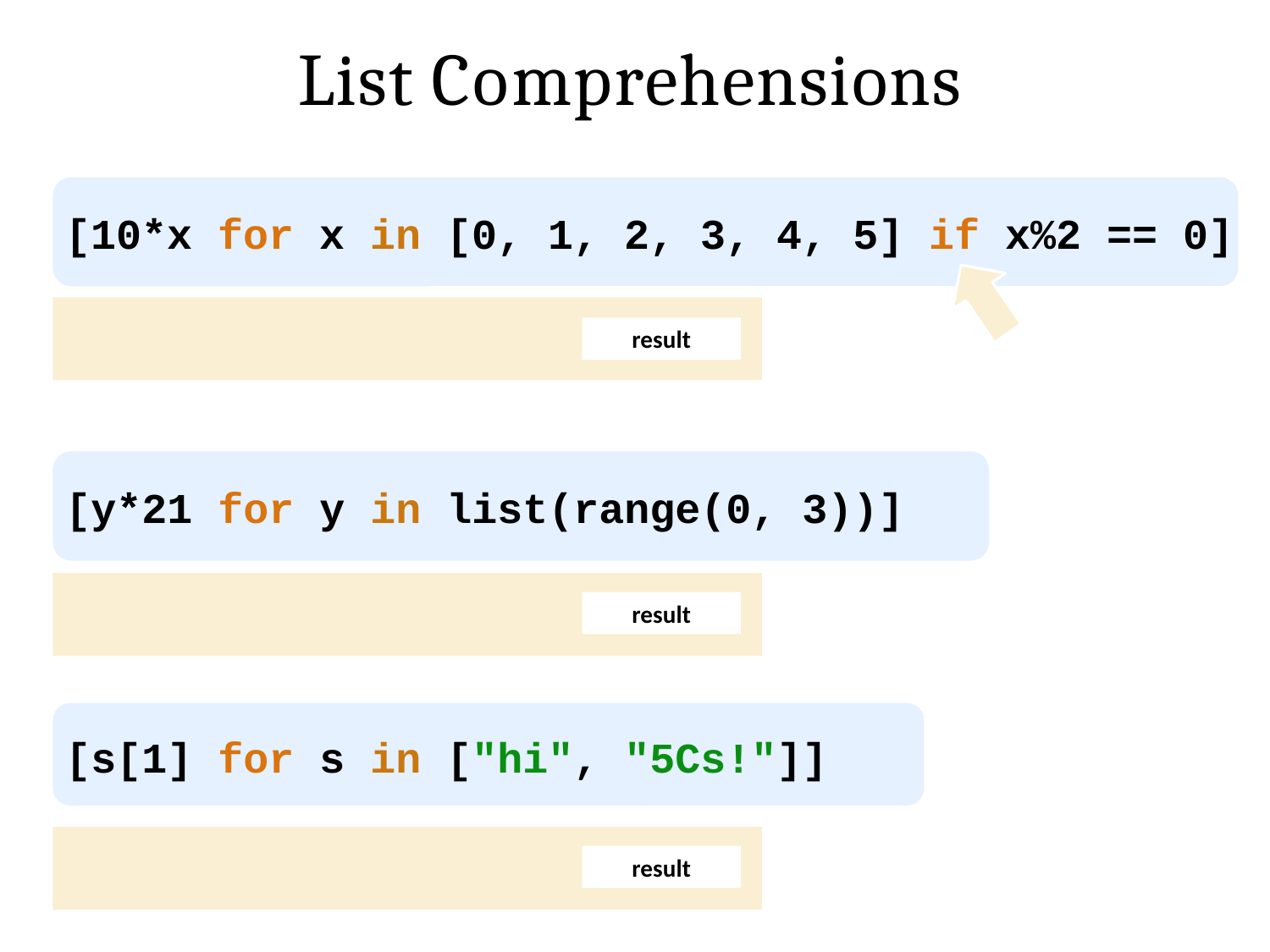

List Comprehensions

[10*x for x in [0, 1, 2, 3, 4, 5] if x%2 == 0]

result

[y*21 for y in list(range(0, 3))]

result

[s[1] for s in ["hi", "5Cs!"]]

result